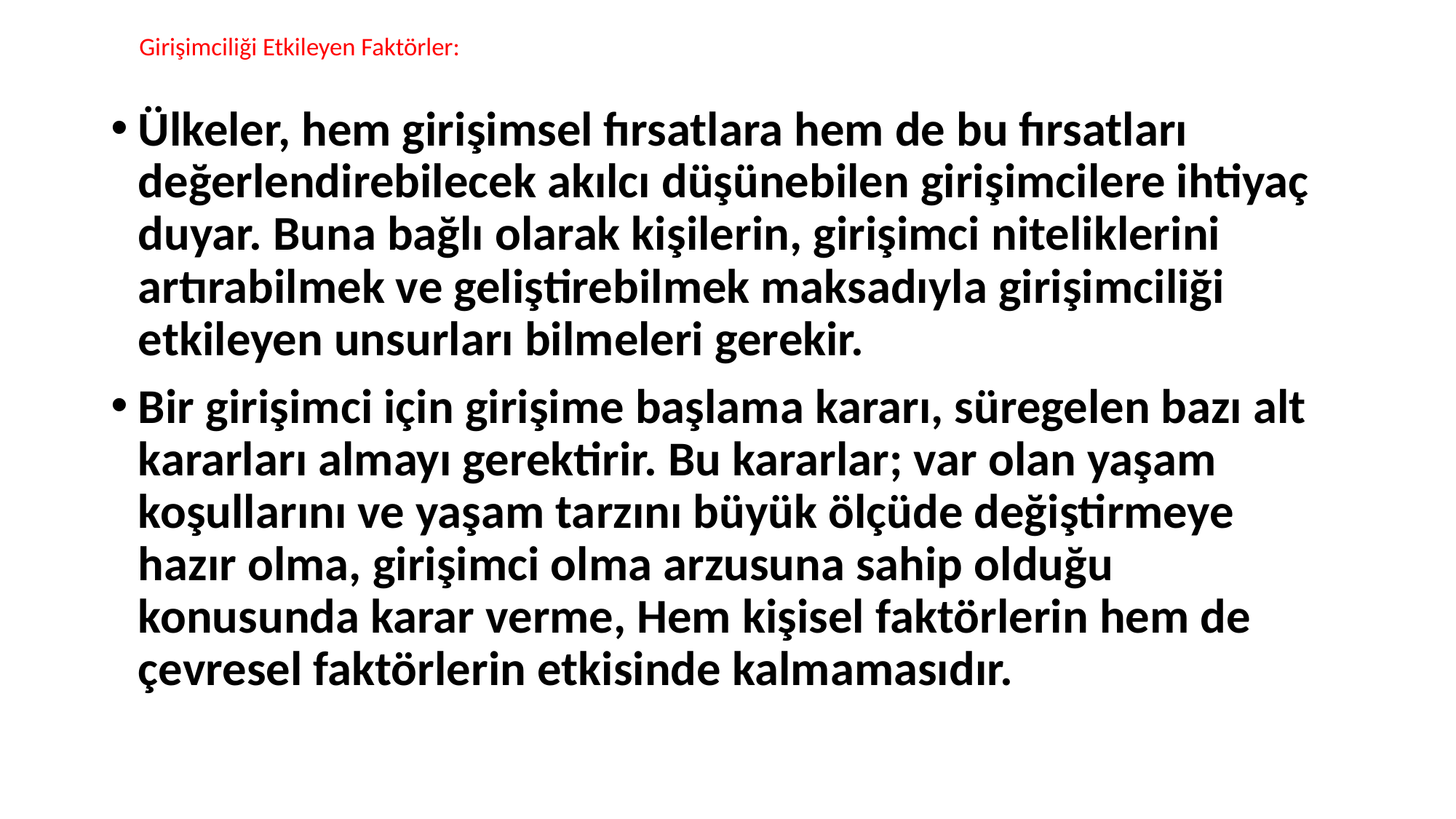

# Girişimciliği Etkileyen Faktörler:
Ülkeler, hem girişimsel fırsatlara hem de bu fırsatları değerlendirebilecek akılcı düşünebilen girişimcilere ihtiyaç duyar. Buna bağlı olarak kişilerin, girişimci niteliklerini artırabilmek ve geliştirebilmek maksadıyla girişimciliği etkileyen unsurları bilmeleri gerekir.
Bir girişimci için girişime başlama kararı, süregelen bazı alt kararları almayı gerektirir. Bu kararlar; var olan yaşam koşullarını ve yaşam tarzını büyük ölçüde değiştirmeye hazır olma, girişimci olma arzusuna sahip olduğu konusunda karar verme, Hem kişisel faktörlerin hem de çevresel faktörlerin etkisinde kalmamasıdır.